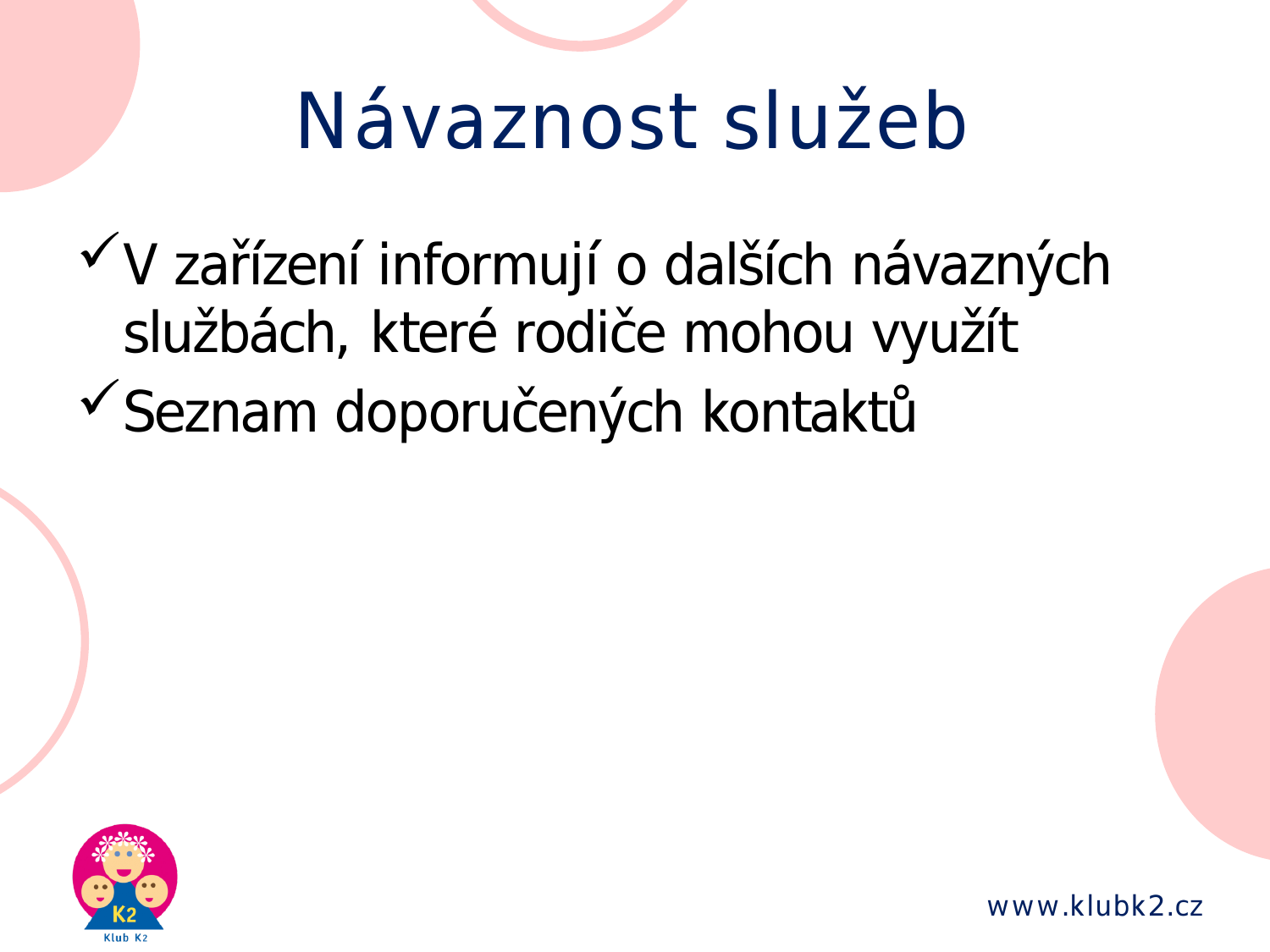

# Návaznost služeb
V zařízení informují o dalších návazných službách, které rodiče mohou využít
Seznam doporučených kontaktů